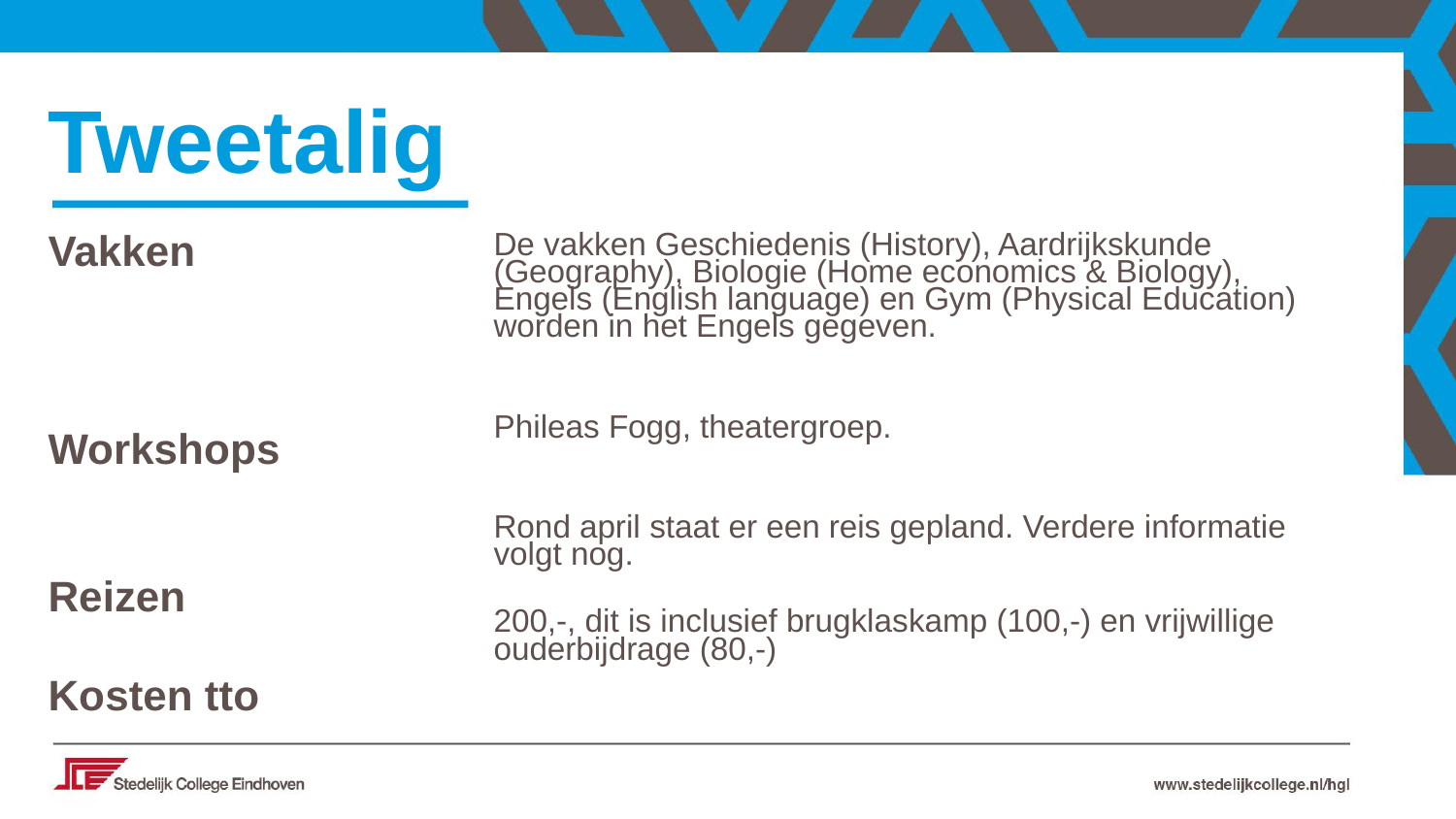

Tweetalig
Vakken

Workshops

Reizen

Kosten tto

De vakken Geschiedenis (History), Aardrijkskunde (Geography), Biologie (Home economics & Biology), Engels (English language) en Gym (Physical Education) worden in het Engels gegeven.

Phileas Fogg, theatergroep.

Rond april staat er een reis gepland. Verdere informatie volgt nog.

200,-, dit is inclusief brugklaskamp (100,-) en vrijwillige ouderbijdrage (80,-)